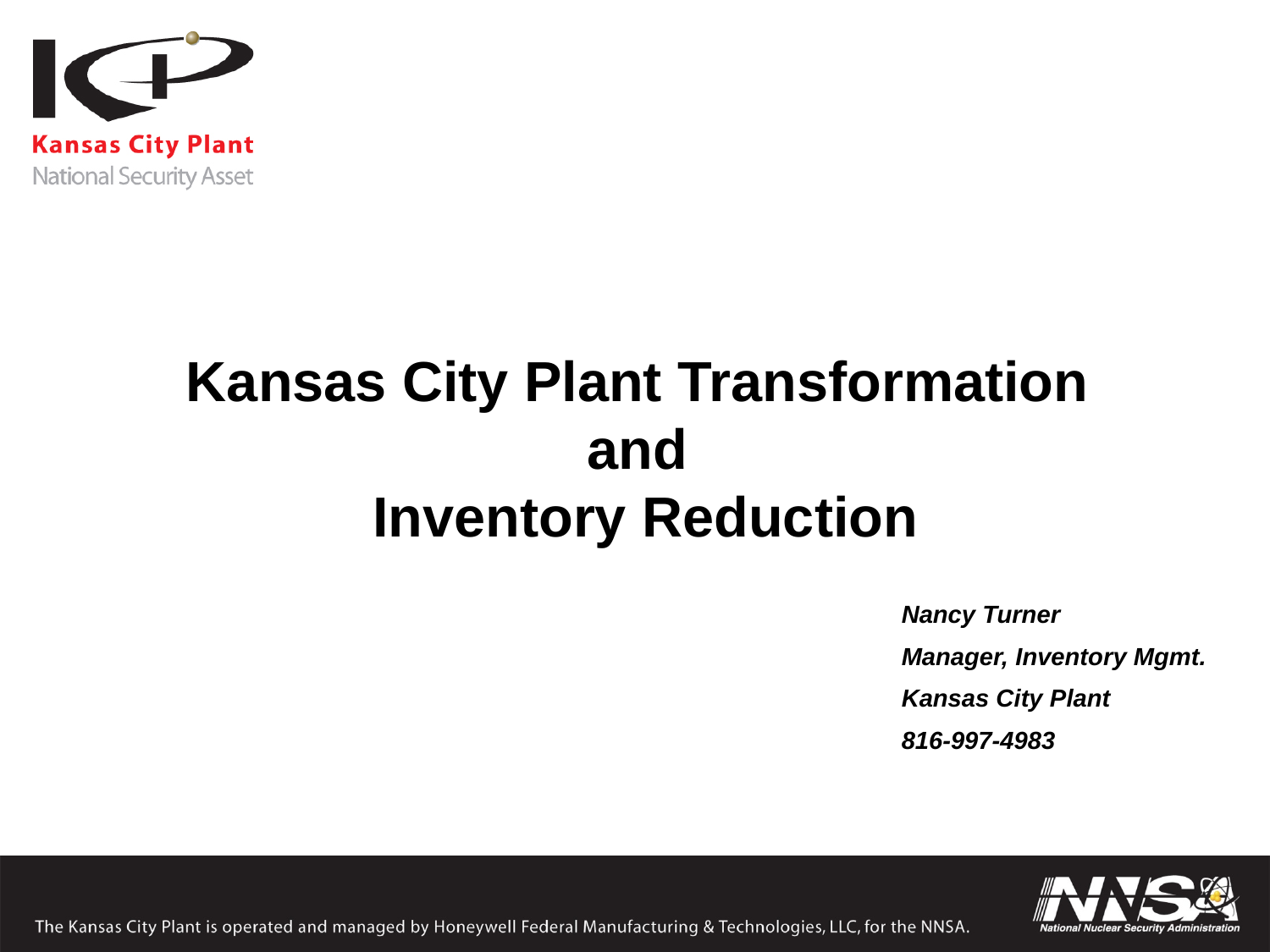

# Kansas City Plant Transformation and Inventory Reduction
Nancy Turner
Manager, Inventory Mgmt.
Kansas City Plant
816-997-4983